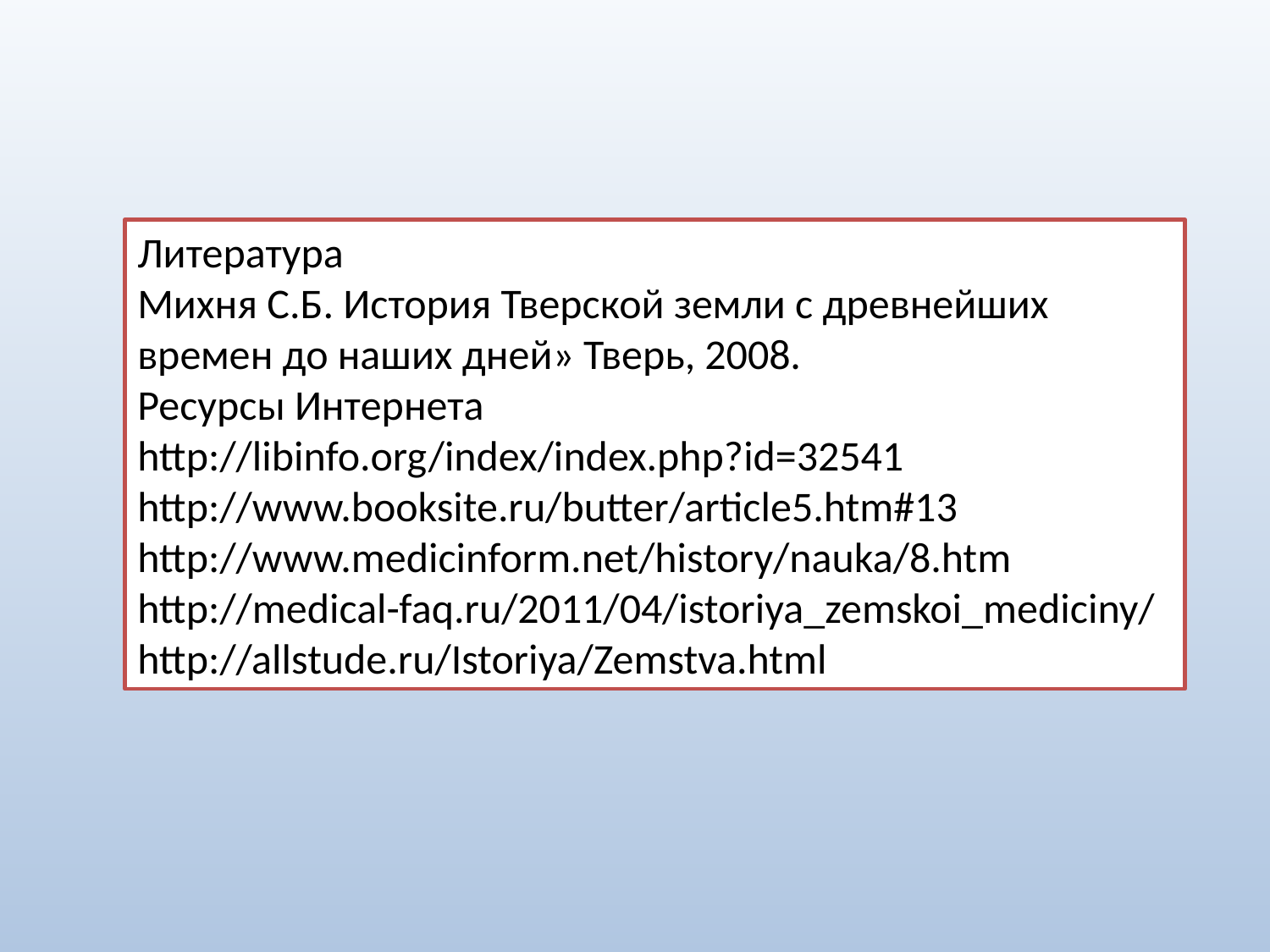

Литература
Михня С.Б. История Тверской земли с древнейших времен до наших дней» Тверь, 2008.
Ресурсы Интернета
http://libinfo.org/index/index.php?id=32541
http://www.booksite.ru/butter/article5.htm#13
http://www.medicinform.net/history/nauka/8.htm
http://medical-faq.ru/2011/04/istoriya_zemskoi_mediciny/
http://allstude.ru/Istoriya/Zemstva.html